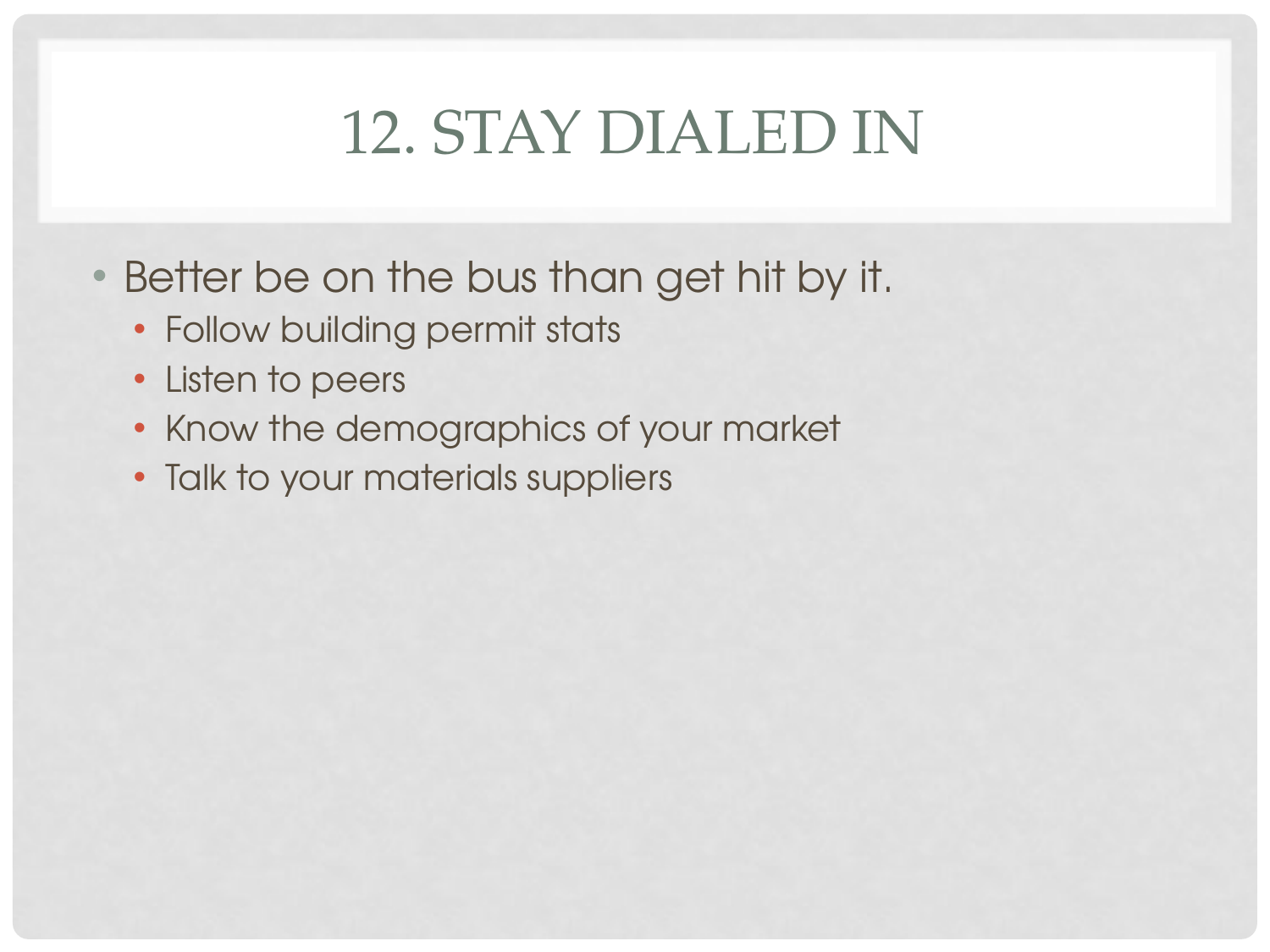

# 12. Stay dialed in
Better be on the bus than get hit by it.
Follow building permit stats
Listen to peers
Know the demographics of your market
Talk to your materials suppliers